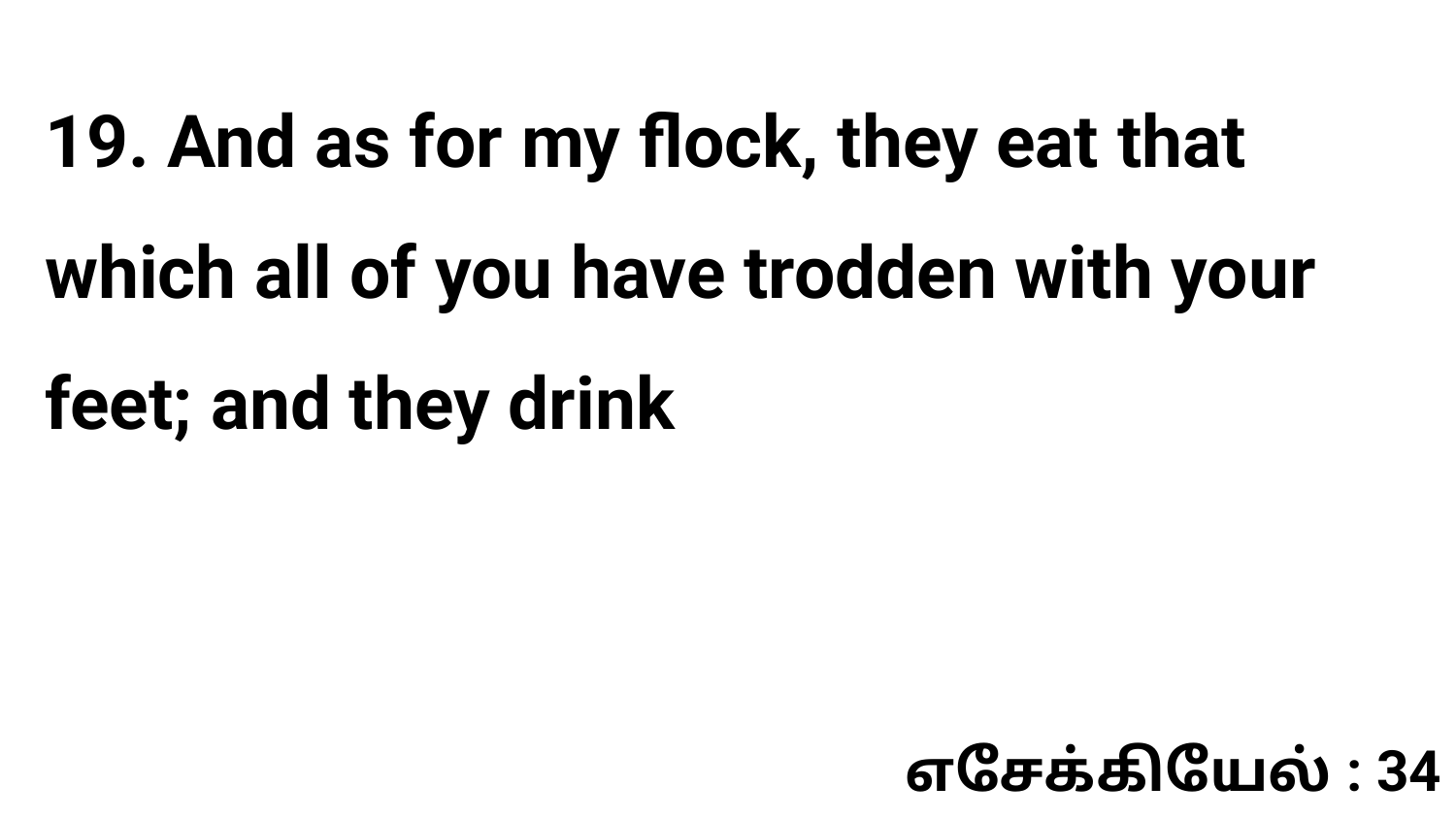

19. And as for my flock, they eat that which all of you have trodden with your feet; and they drink
எசேக்கியேல் : 34